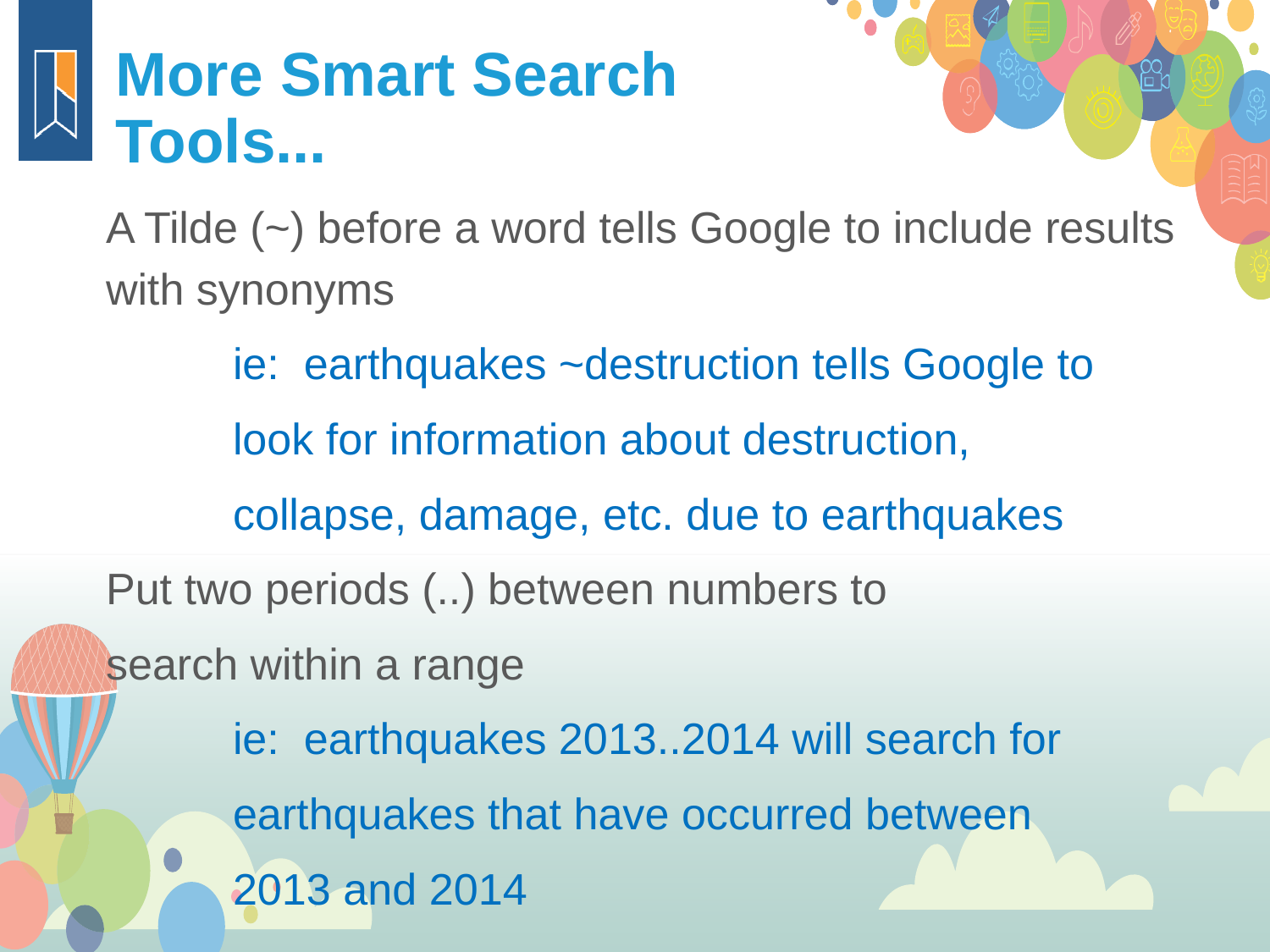

More Smart Search Tools...

A Tilde (~) before a word tells Google to include results with synonyms
	ie:  earthquakes ~destruction tells Google to
	look for information about destruction,
	collapse, damage, etc. due to earthquakes
Put two periods (..) between numbers to
search within a range
	ie:  earthquakes 2013..2014 will search for
	earthquakes that have occurred between
	2013 and 2014